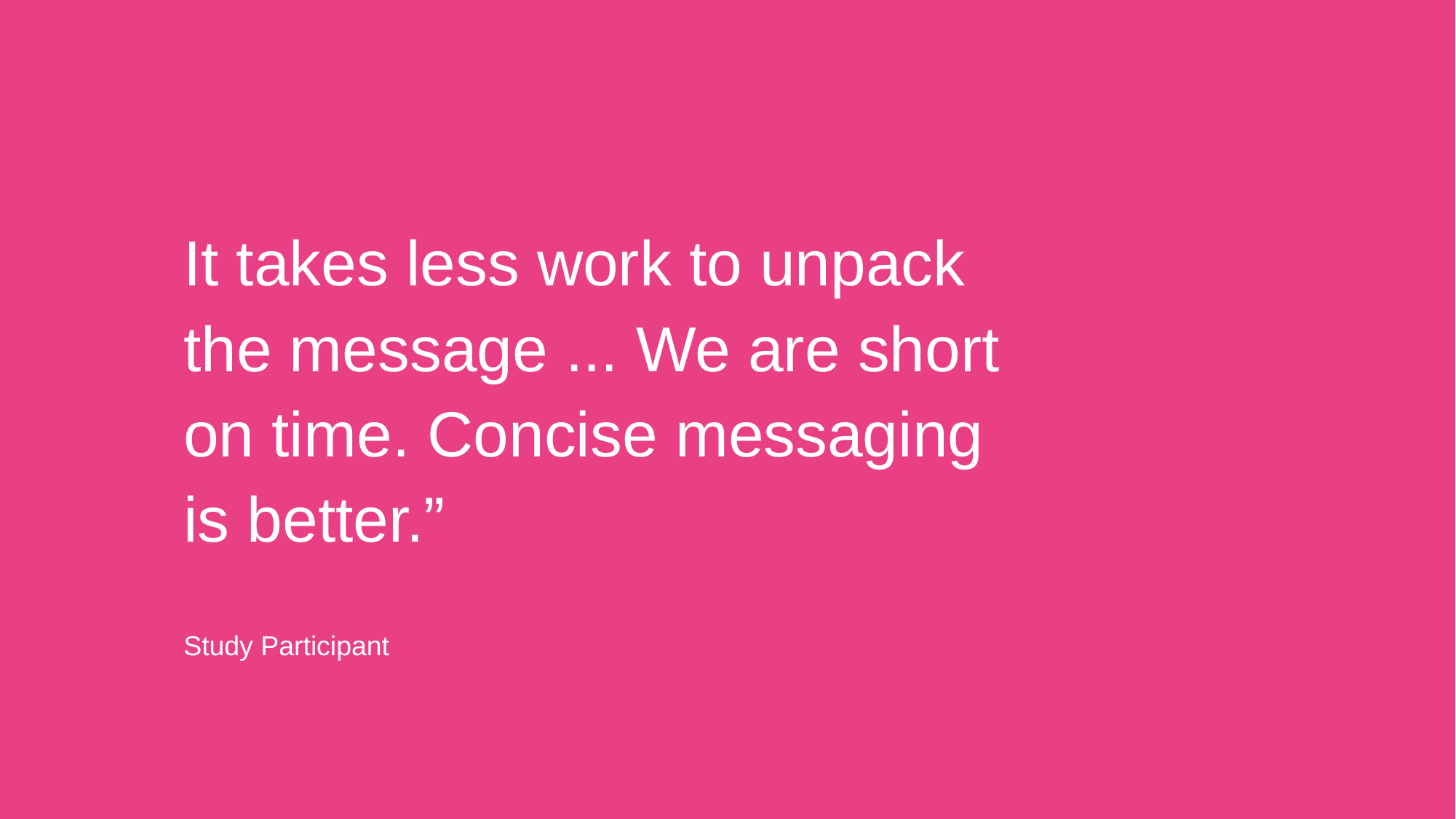

It takes less work to unpack
the message ... We are short
on time. Concise messaging
is better.”

Study Participant